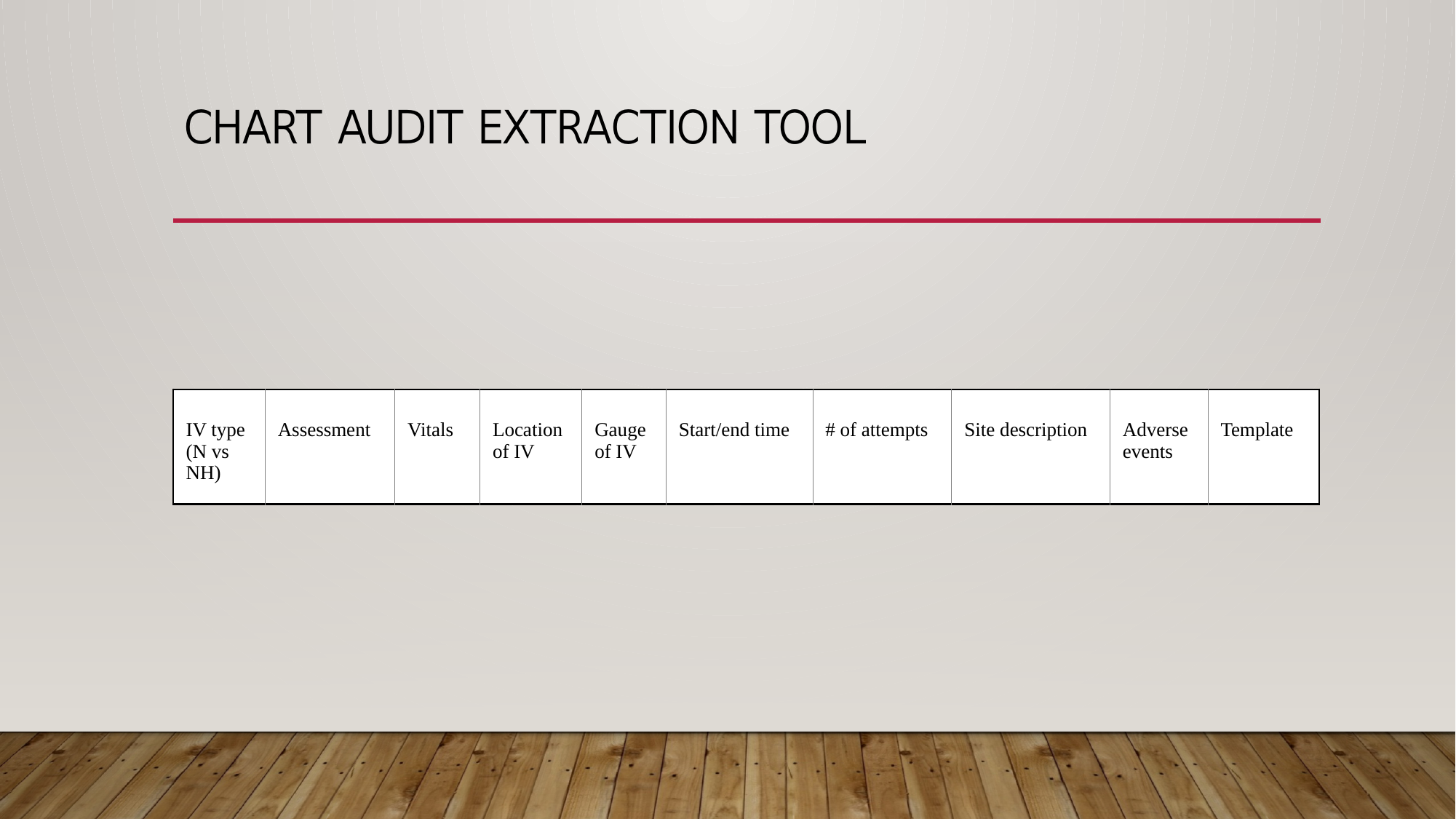

# Chart Audit extraction tool
| IV type (N vs NH) | Assessment | Vitals | Location of IV | Gauge of IV | Start/end time | # of attempts | Site description | Adverse events | Template |
| --- | --- | --- | --- | --- | --- | --- | --- | --- | --- |